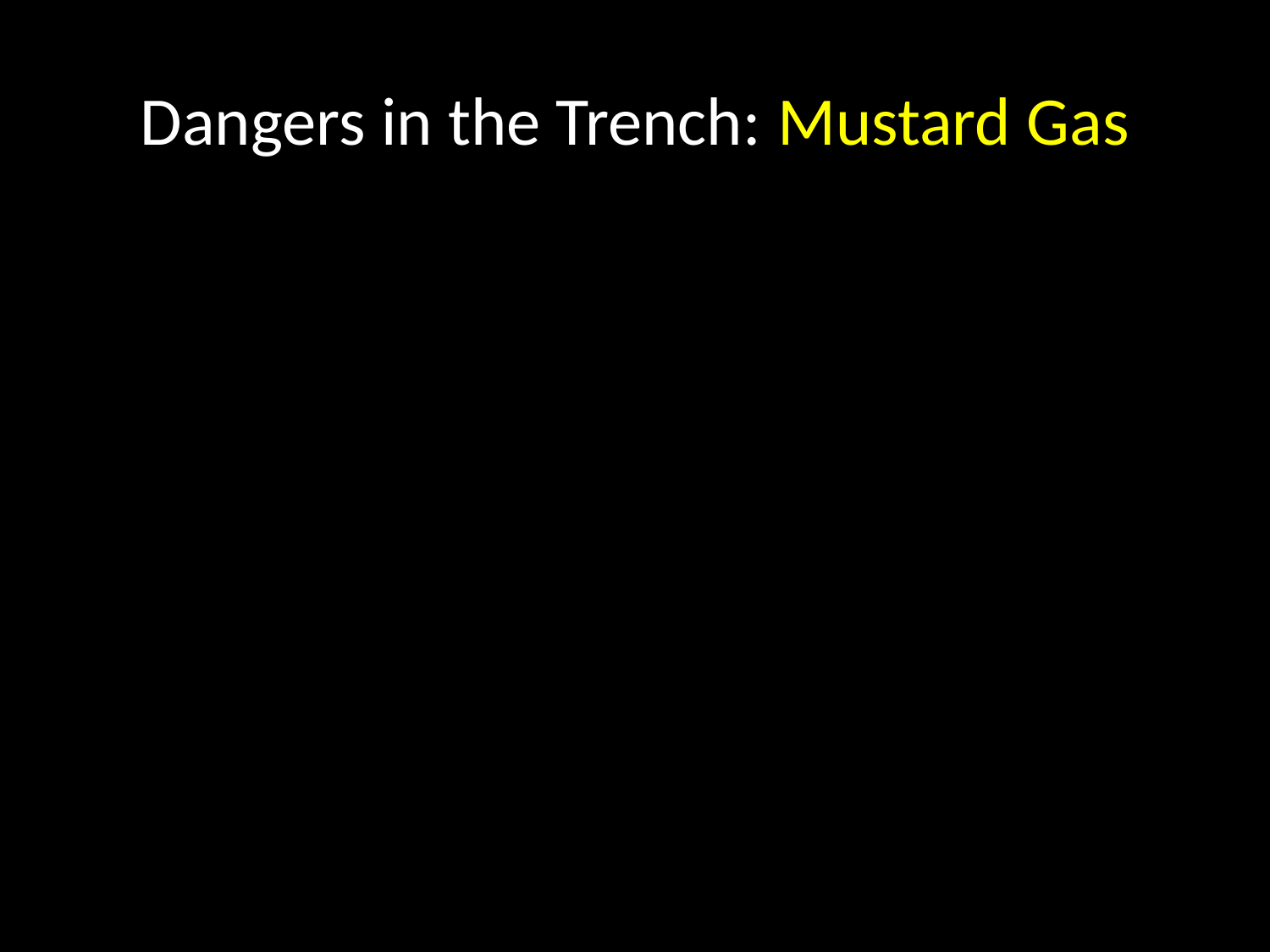

# Dangers in the Trench: Mustard Gas